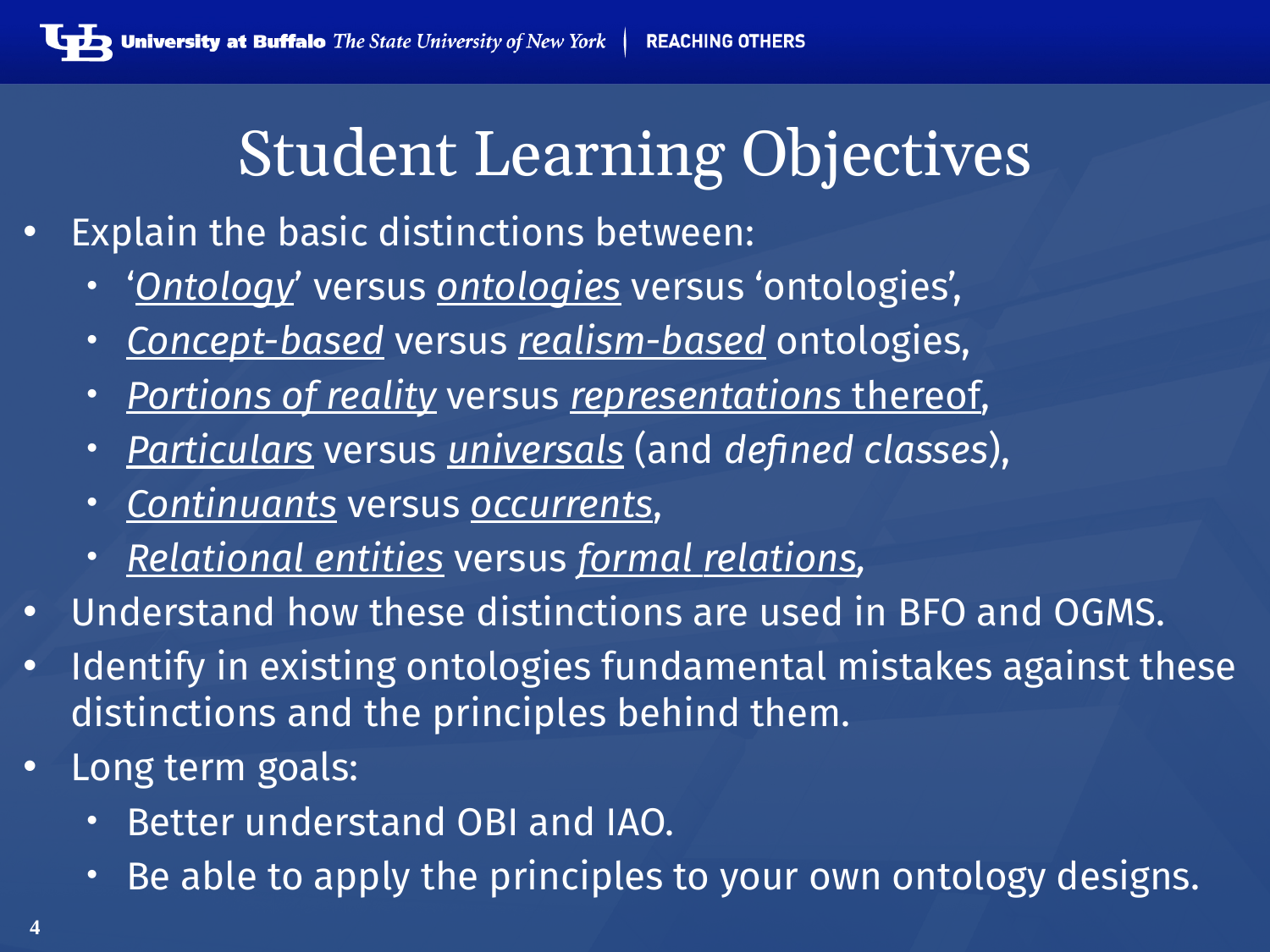

# Student Learning Objectives
Explain the basic distinctions between:
‘Ontology’ versus ontologies versus ‘ontologies’,
Concept-based versus realism-based ontologies,
Portions of reality versus representations thereof,
Particulars versus universals (and defined classes),
Continuants versus occurrents,
Relational entities versus formal relations,
Understand how these distinctions are used in BFO and OGMS.
Identify in existing ontologies fundamental mistakes against these distinctions and the principles behind them.
Long term goals:
Better understand OBI and IAO.
Be able to apply the principles to your own ontology designs.

4